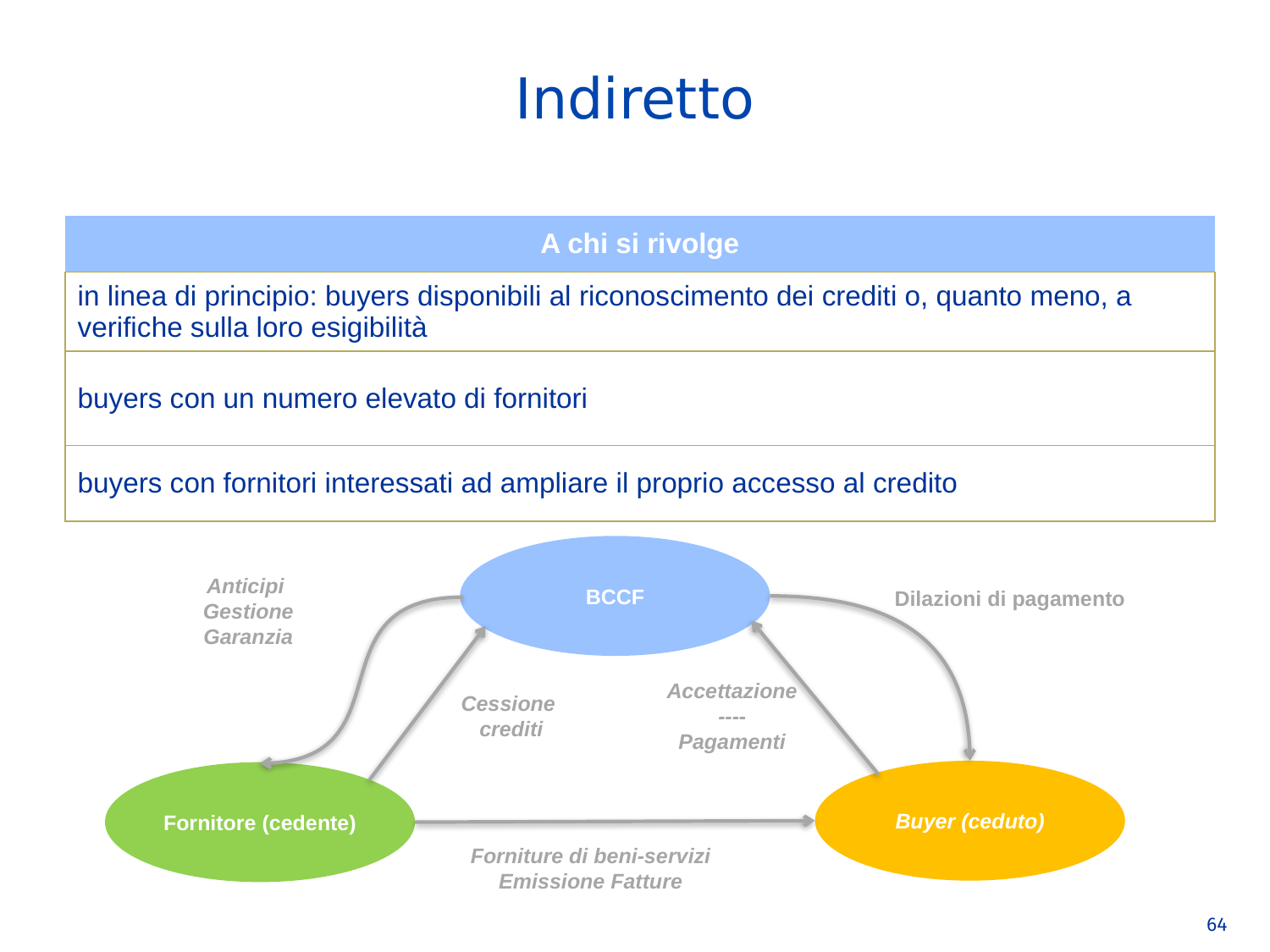

Indiretto
| A chi si rivolge |
| --- |
| in linea di principio: buyers disponibili al riconoscimento dei crediti o, quanto meno, a verifiche sulla loro esigibilità |
| buyers con un numero elevato di fornitori |
| buyers con fornitori interessati ad ampliare il proprio accesso al credito |
BCCF
Anticipi
Gestione
Garanzia
Dilazioni di pagamento
Accettazione
----
Pagamenti
Cessione
crediti
Buyer (ceduto)
Fornitore (cedente)
Forniture di beni-servizi
Emissione Fatture
64